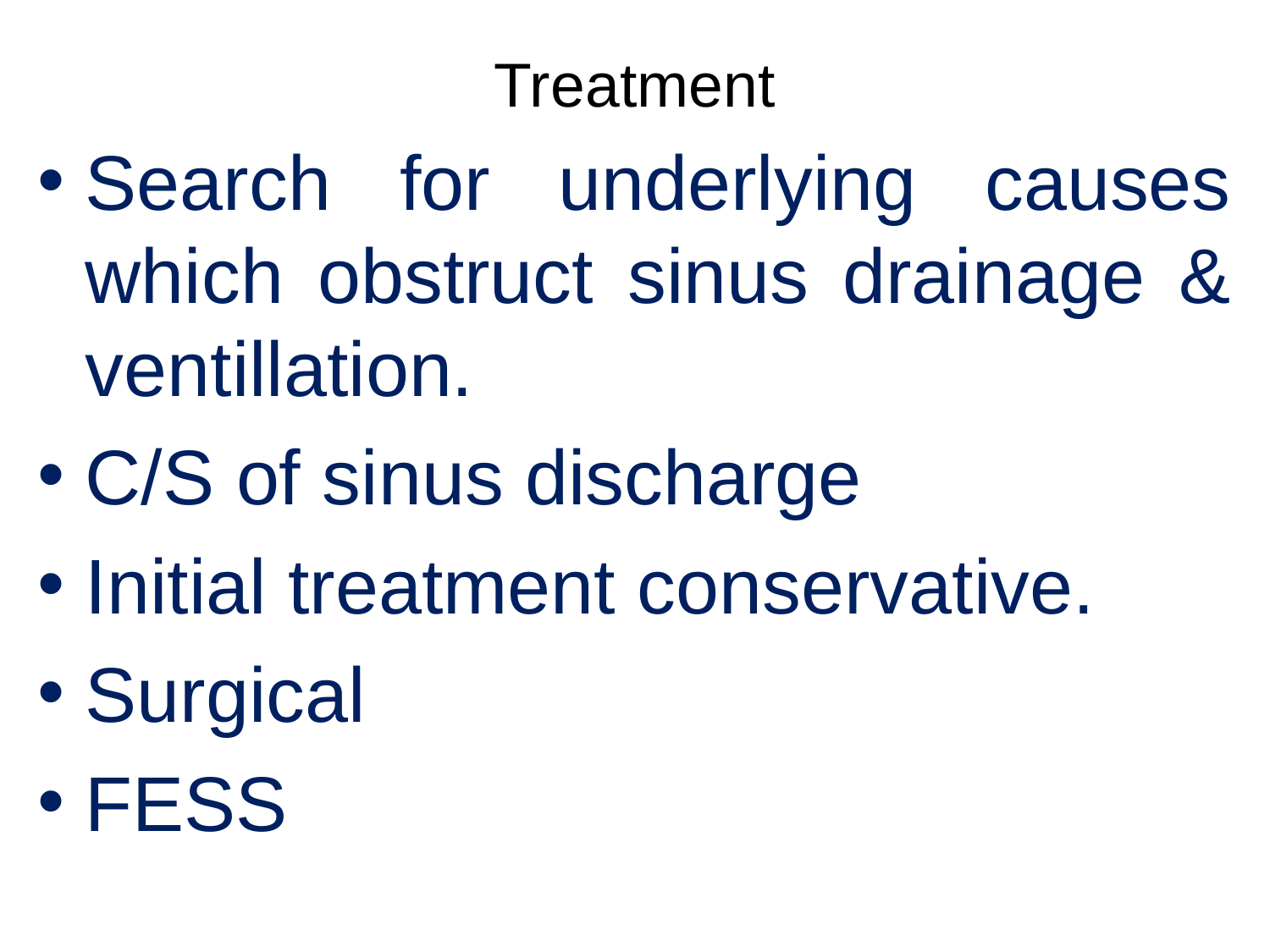

# Treatment
Search for underlying causes which obstruct sinus drainage & ventillation.
C/S of sinus discharge
Initial treatment conservative.
Surgical
FESS